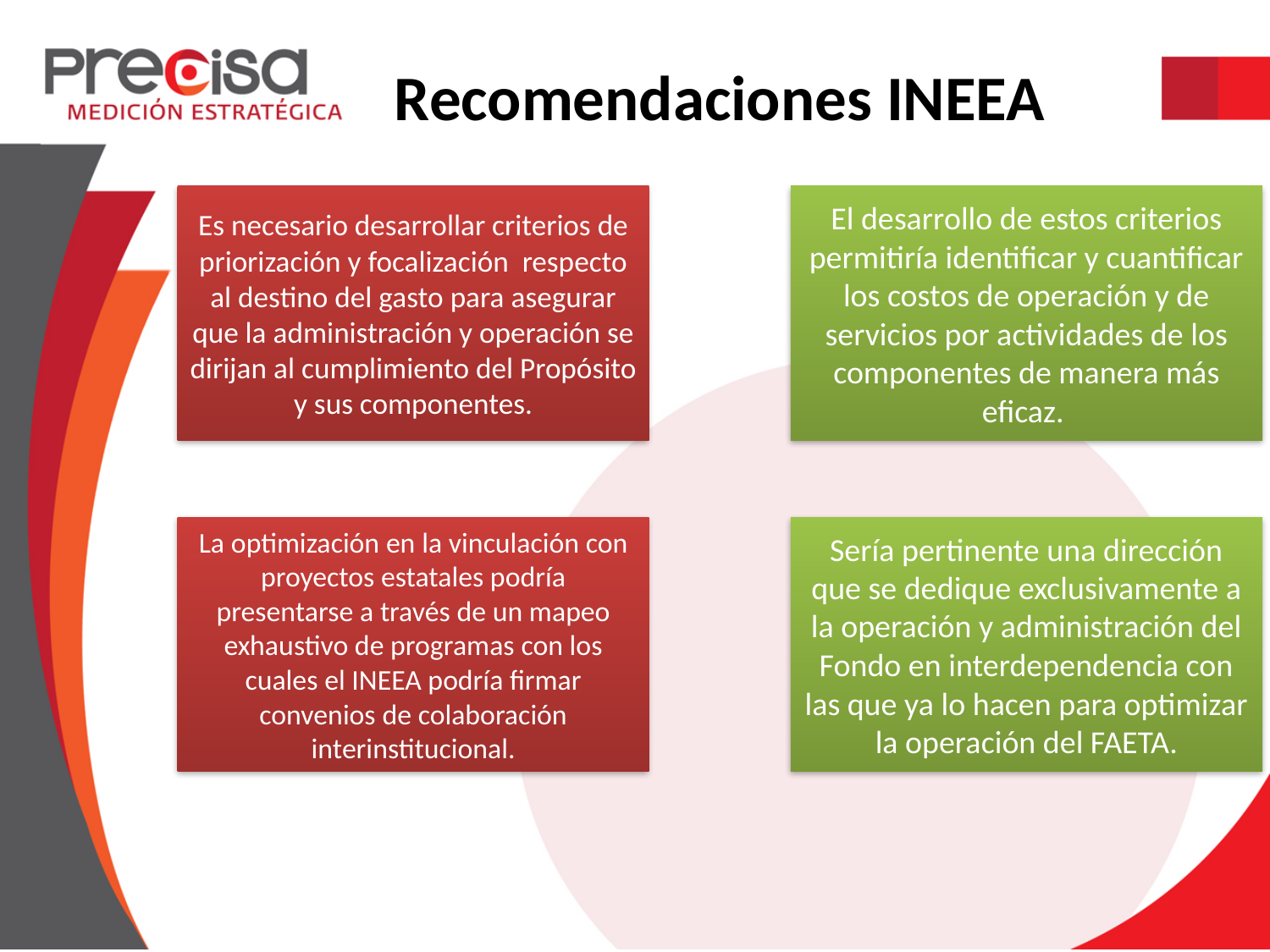

# Recomendaciones INEEA
Sería pertinente una dirección que se dedique exclusivamente a la operación y administración del Fondo en interdependencia con las que ya lo hacen para optimizar la operación del FAETA.
La optimización en la vinculación con proyectos estatales podría presentarse a través de un mapeo exhaustivo de programas con los cuales el INEEA podría firmar convenios de colaboración interinstitucional.
El desarrollo de estos criterios permitiría identificar y cuantificar los costos de operación y de servicios por actividades de los componentes de manera más eficaz.
Es necesario desarrollar criterios de priorización y focalización  respecto al destino del gasto para asegurar que la administración y operación se dirijan al cumplimiento del Propósito y sus componentes.